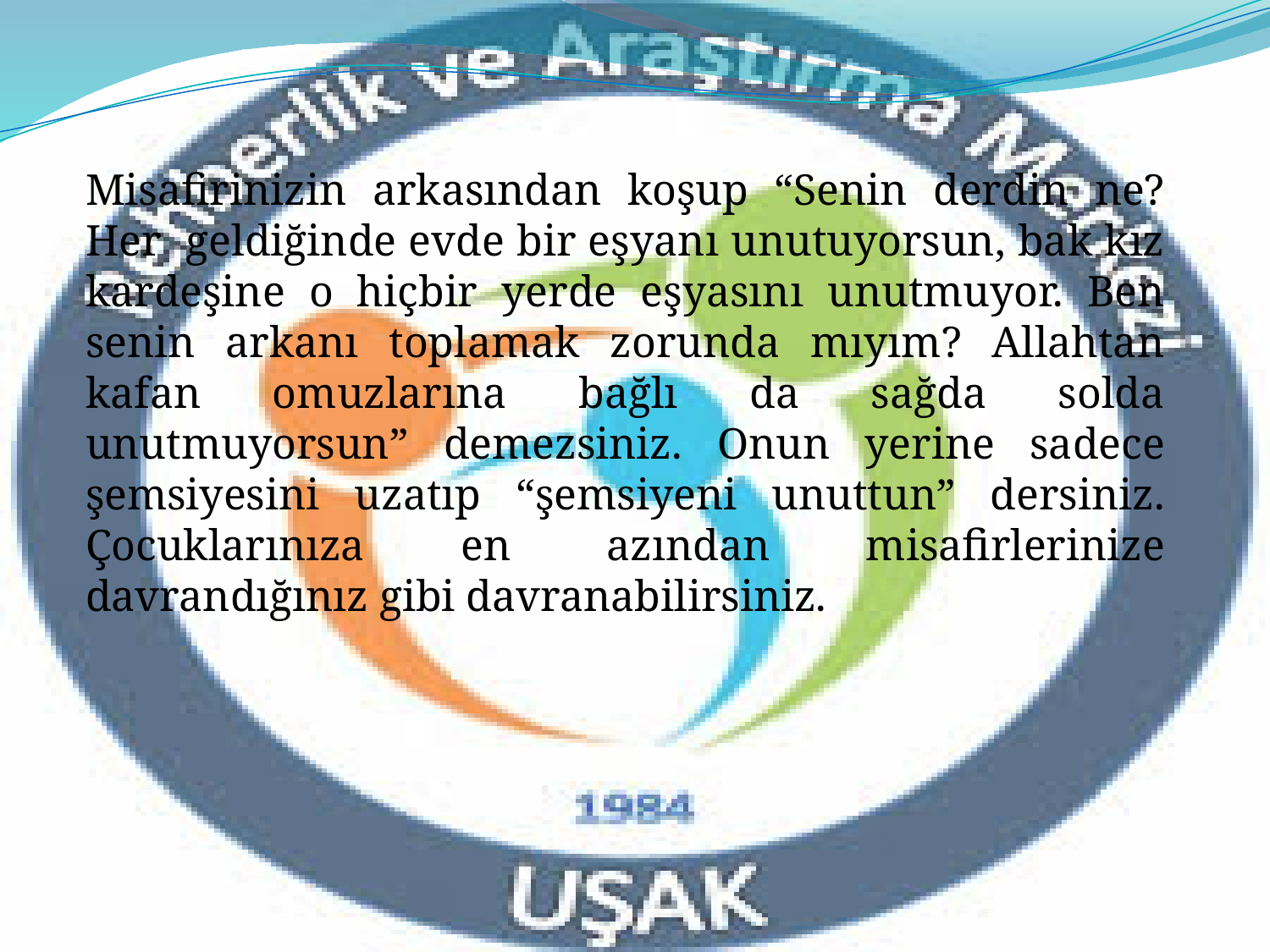

Misafirinizin arkasından koşup “Senin derdin ne? Her  geldiğinde evde bir eşyanı unutuyorsun, bak kız kardeşine o hiçbir yerde eşyasını unutmuyor. Ben senin arkanı toplamak zorunda mıyım? Allahtan kafan omuzlarına bağlı da sağda solda unutmuyorsun” demezsiniz. Onun yerine sadece şemsiyesini uzatıp “şemsiyeni unuttun” dersiniz. Çocuklarınıza en azından misafirlerinize davrandığınız gibi davranabilirsiniz.